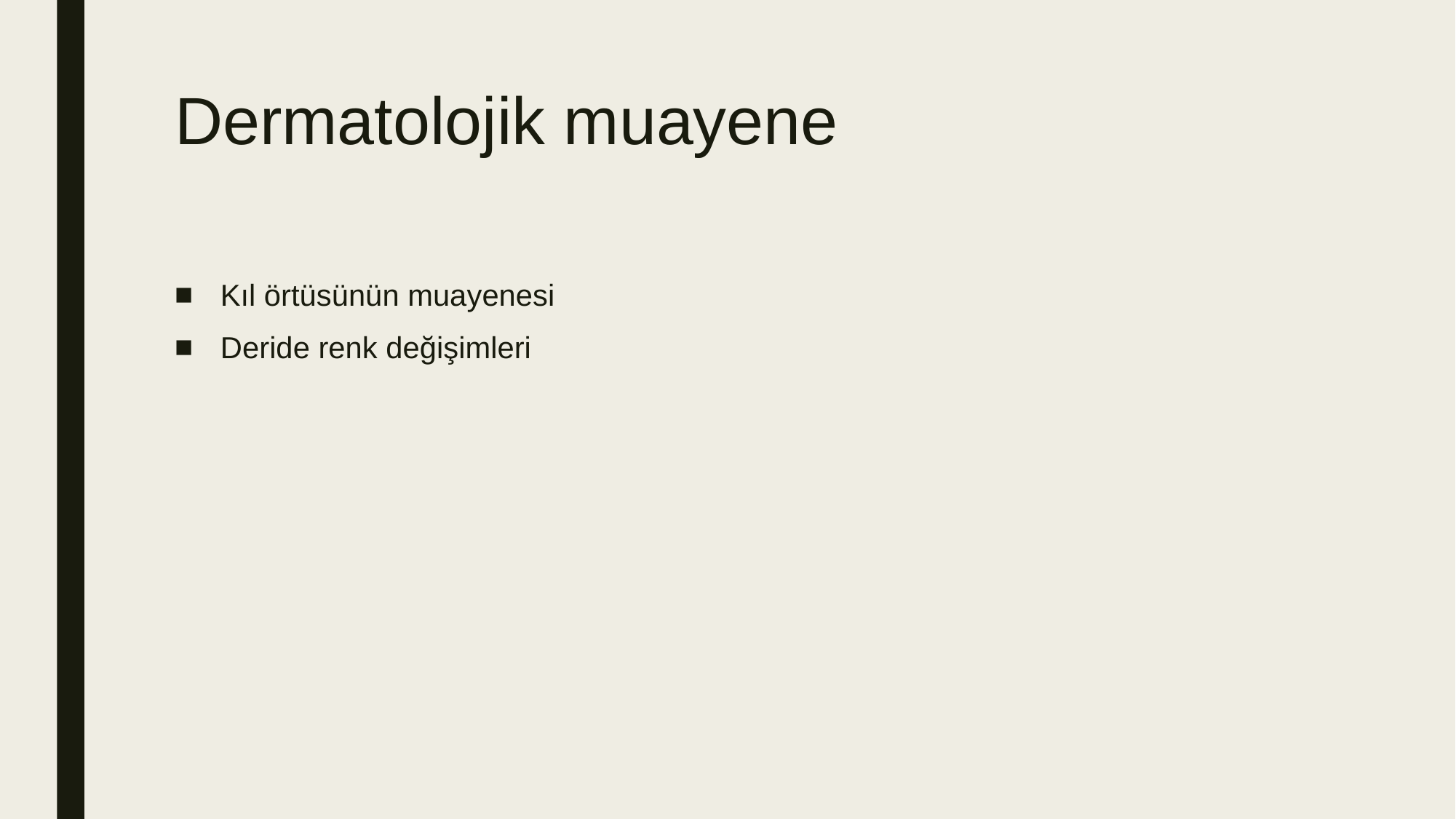

# Dermatolojik muayene
Kıl örtüsünün muayenesi
Deride renk değişimleri